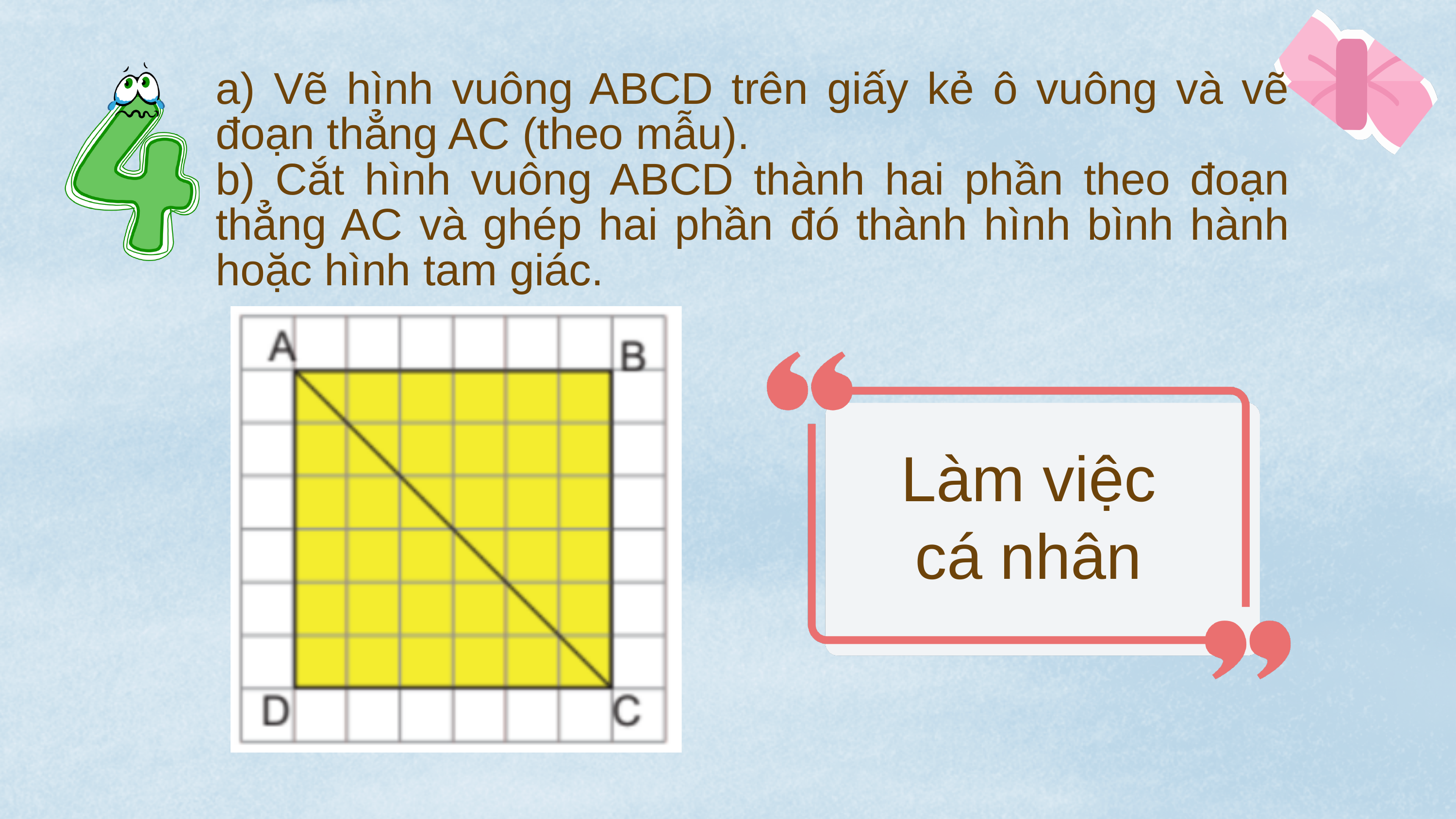

a) Vẽ hình vuông ABCD trên giấy kẻ ô vuông và vẽ đoạn thẳng AC (theo mẫu).
b) Cắt hình vuông ABCD thành hai phần theo đoạn thẳng AC và ghép hai phần đó thành hình bình hành hoặc hình tam giác.

Làm việc cá nhân